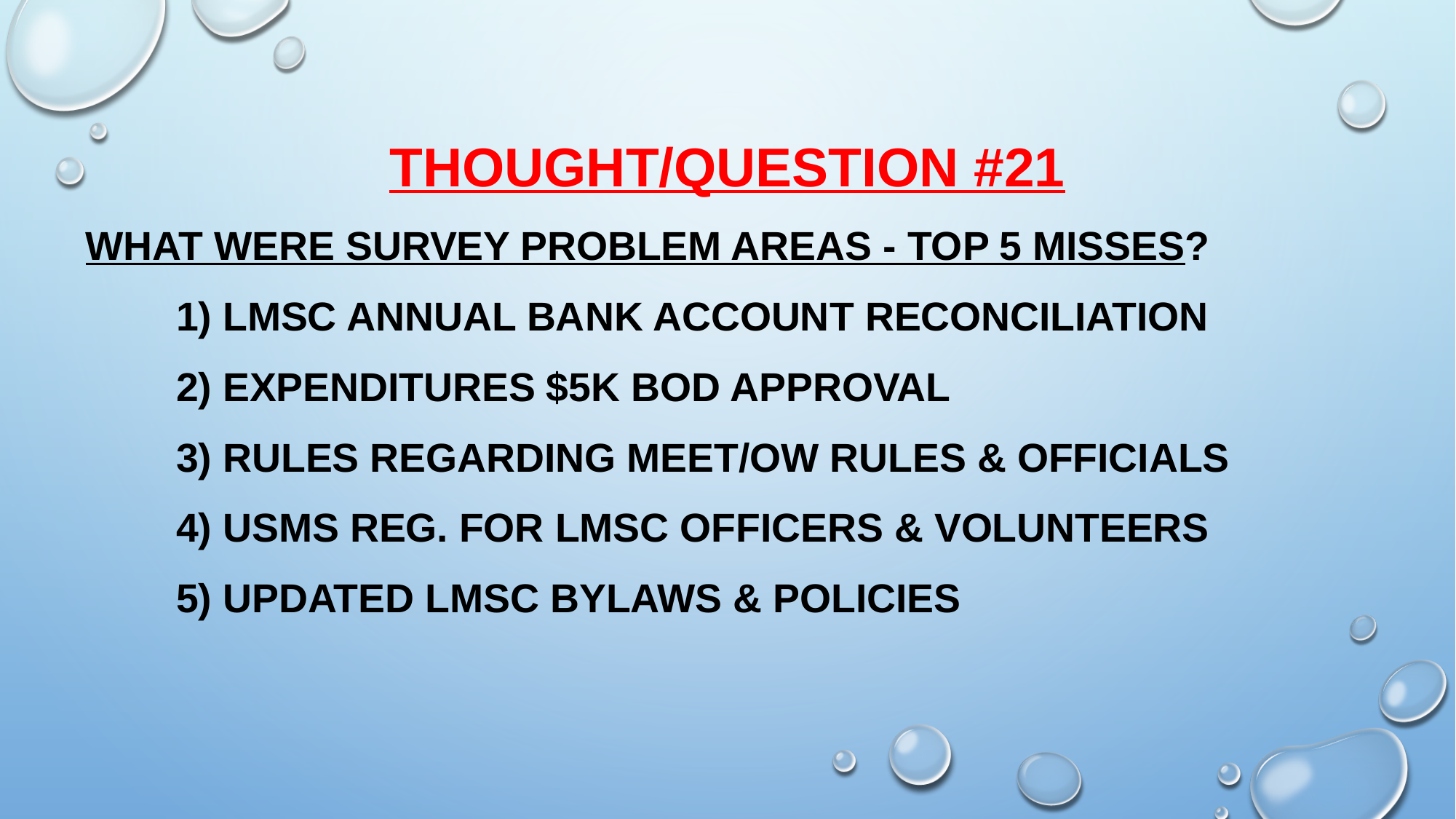

# Thought/Question #21
What were Survey Problem Areas - Top 5 misses?
	1) Lmsc annual Bank Account Reconciliation
	2) Expenditures $5K BOD approval
	3) Rules regarding Meet/ow Rules & Officials
	4) USMS Reg. for Lmsc officers & volunteers
	5) Updated LMSC Bylaws & policies